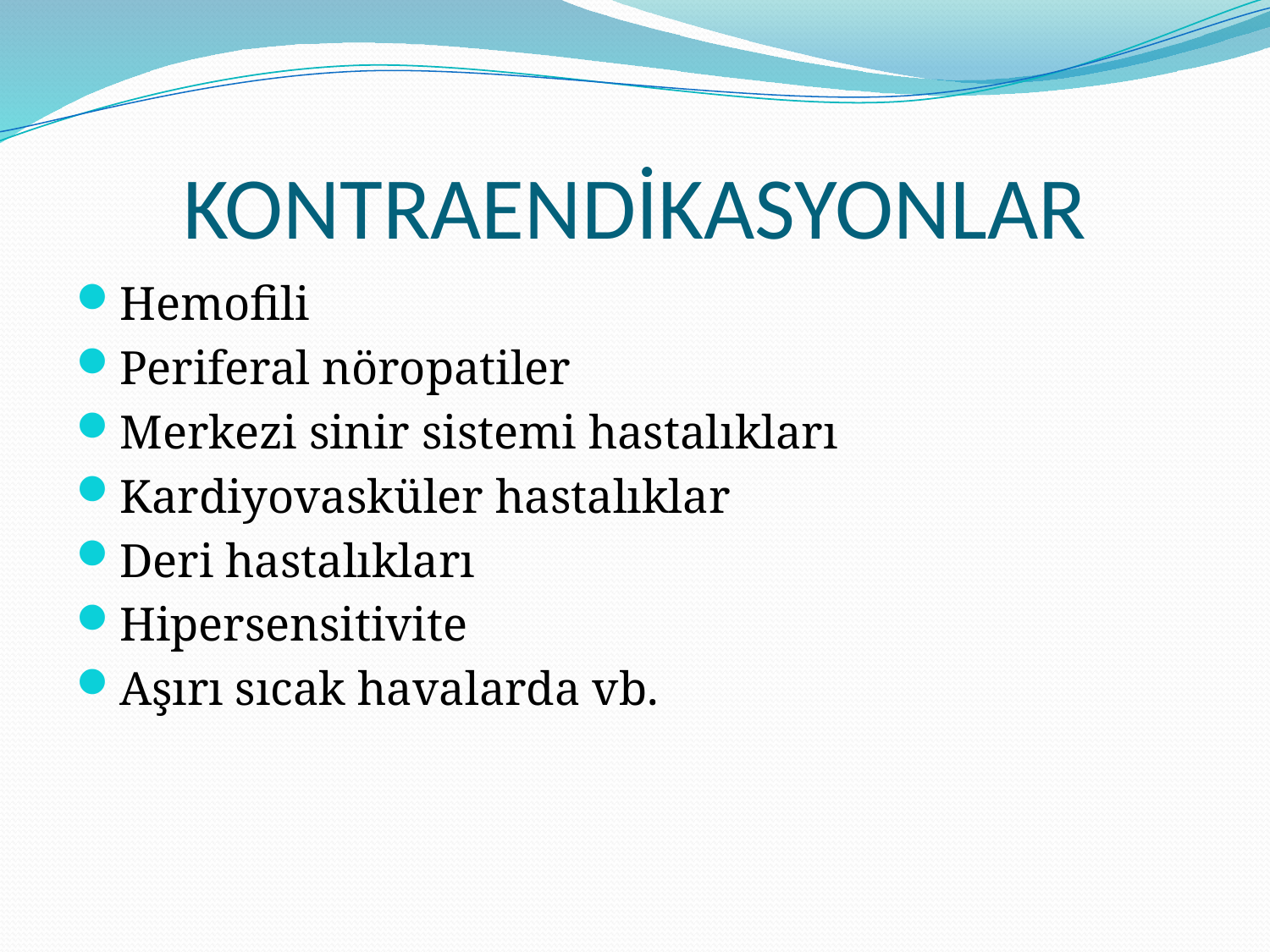

# KONTRAENDİKASYONLAR
Hemofili
Periferal nöropatiler
Merkezi sinir sistemi hastalıkları
Kardiyovasküler hastalıklar
Deri hastalıkları
Hipersensitivite
Aşırı sıcak havalarda vb.